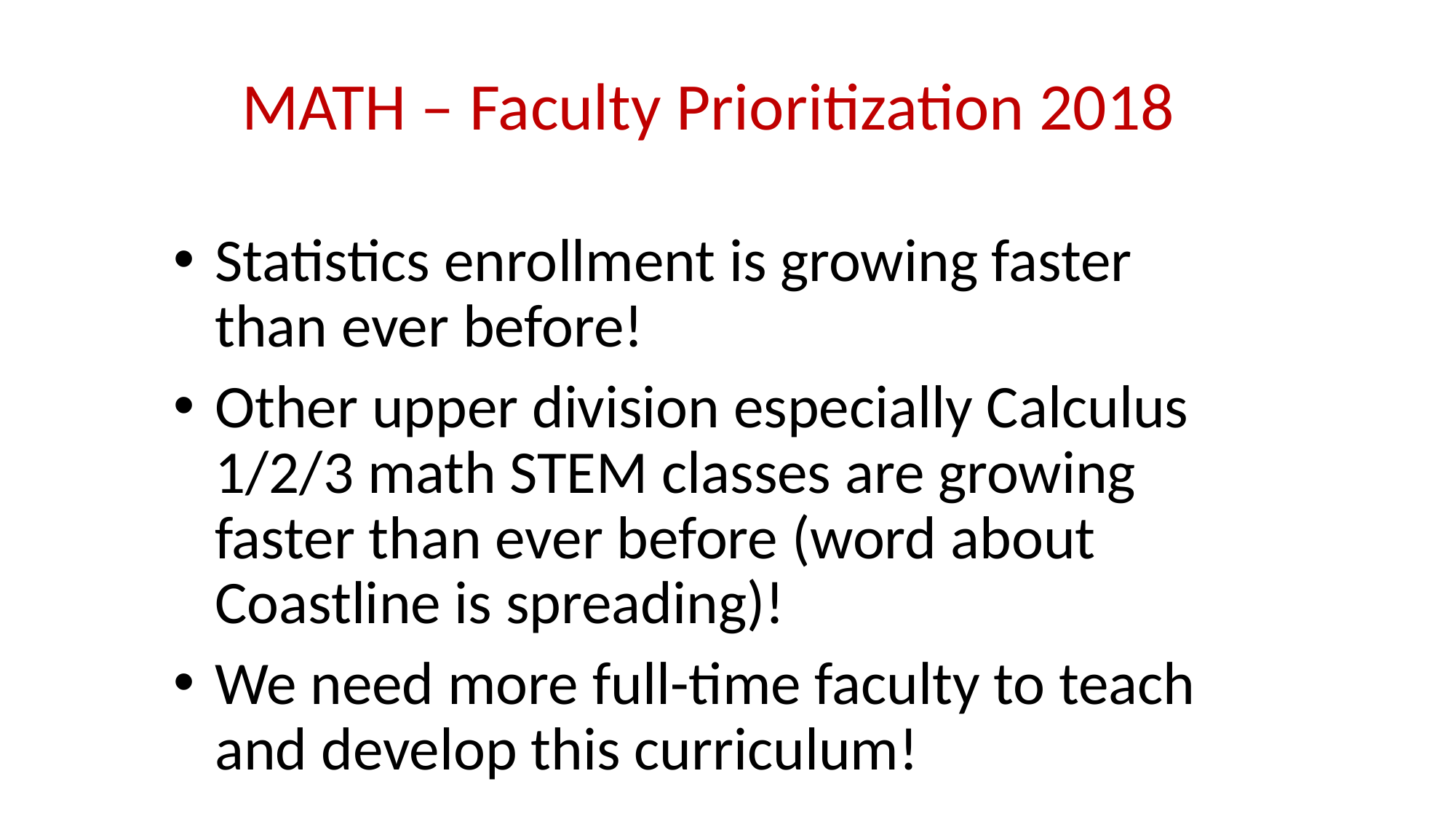

# MATH – Faculty Prioritization 2018
Statistics enrollment is growing faster than ever before!
Other upper division especially Calculus 1/2/3 math STEM classes are growing faster than ever before (word about Coastline is spreading)!
We need more full-time faculty to teach and develop this curriculum!